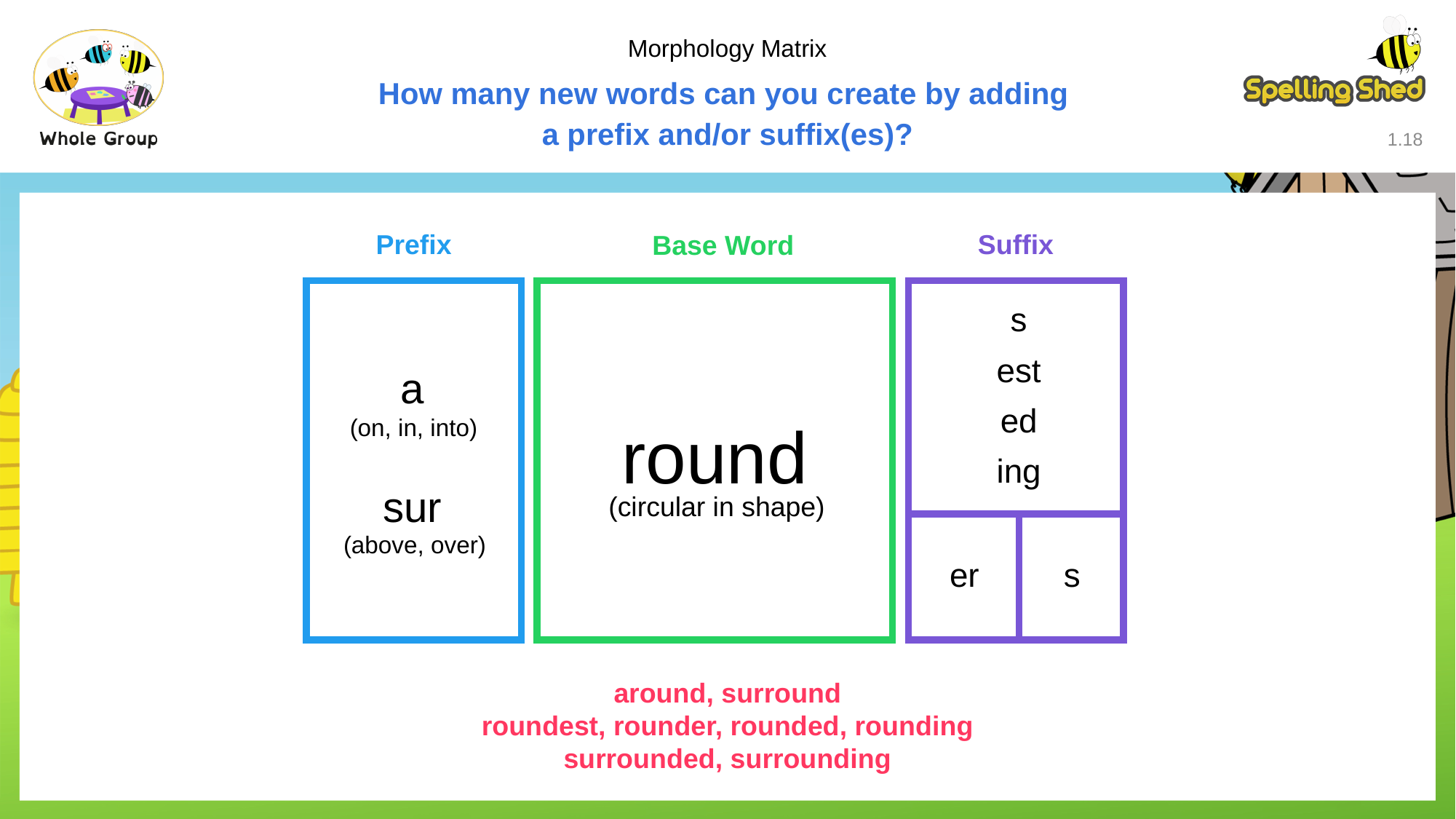

Morphology Matrix

How many new words can you create by adding
a prefix and/or suffix(es)?
1.18
Prefix
Suffix
Base Word

s
est
a
ed
round
(on, in, into)
ing
sur
(circular in shape)
(above, over)
er
s
around, surround
roundest, rounder, rounded, rounding
surrounded, surrounding